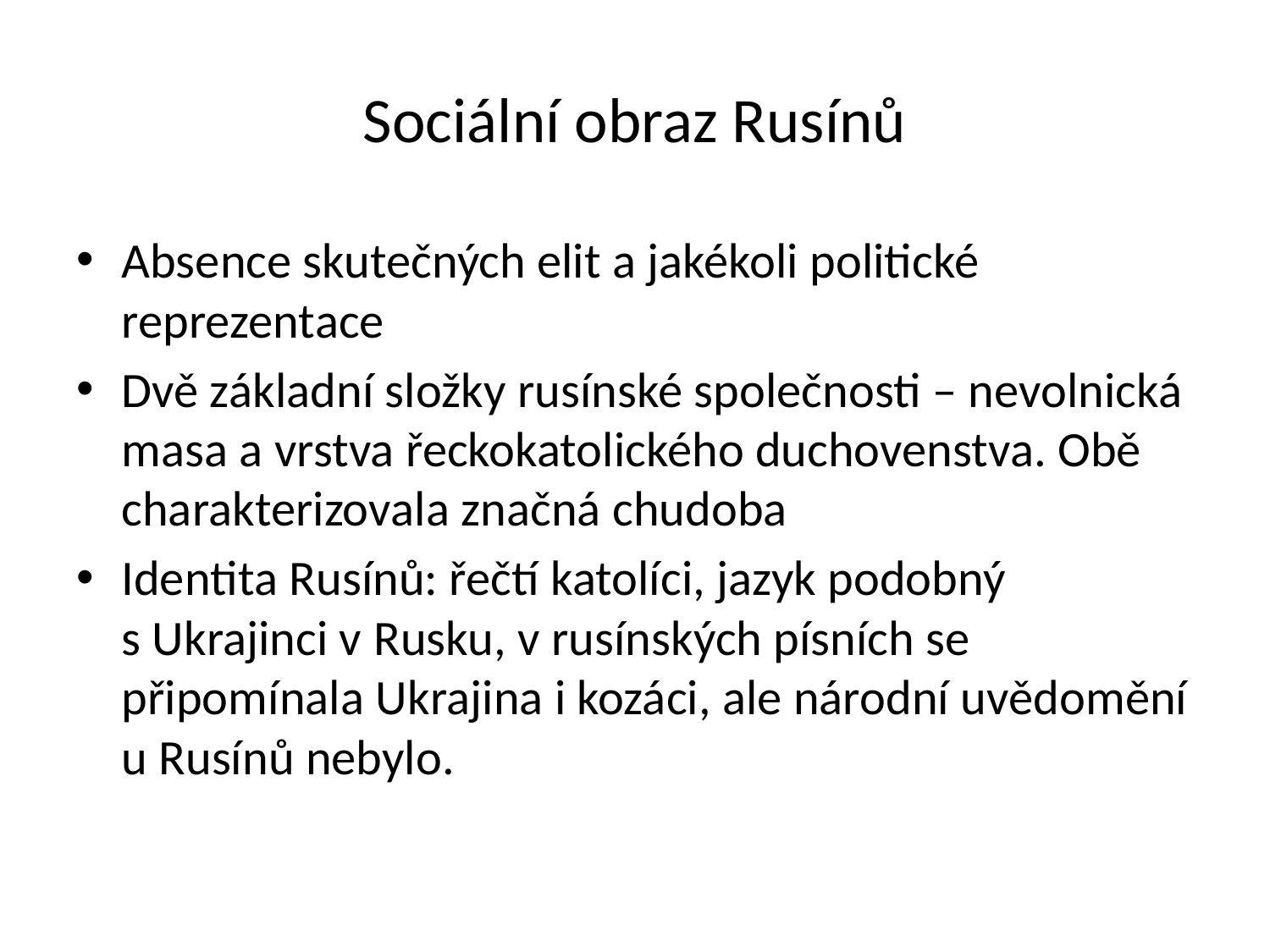

# Sociální obraz Rusínů
Absence skutečných elit a jakékoli politické reprezentace
Dvě základní složky rusínské společnosti – nevolnická masa a vrstva řeckokatolického duchovenstva. Obě charakterizovala značná chudoba
Identita Rusínů: řečtí katolíci, jazyk podobný s Ukrajinci v Rusku, v rusínských písních se připomínala Ukrajina i kozáci, ale národní uvědomění u Rusínů nebylo.